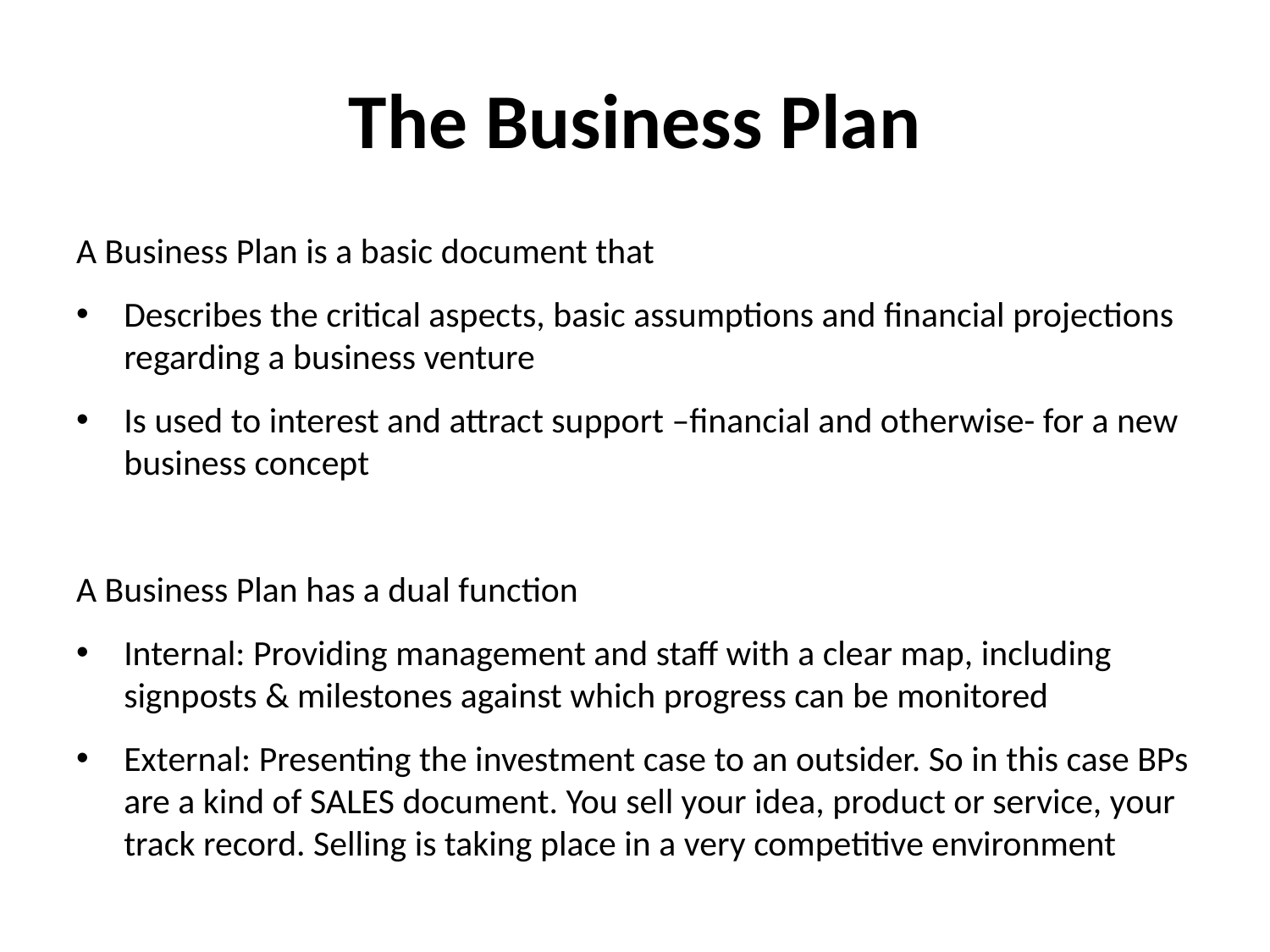

# The Business Plan
A Business Plan is a basic document that
Describes the critical aspects, basic assumptions and financial projections regarding a business venture
Is used to interest and attract support –financial and otherwise- for a new business concept

A Business Plan has a dual function
Internal: Providing management and staff with a clear map, including signposts & milestones against which progress can be monitored
External: Presenting the investment case to an outsider. So in this case BPs are a kind of SALES document. You sell your idea, product or service, your track record. Selling is taking place in a very competitive environment